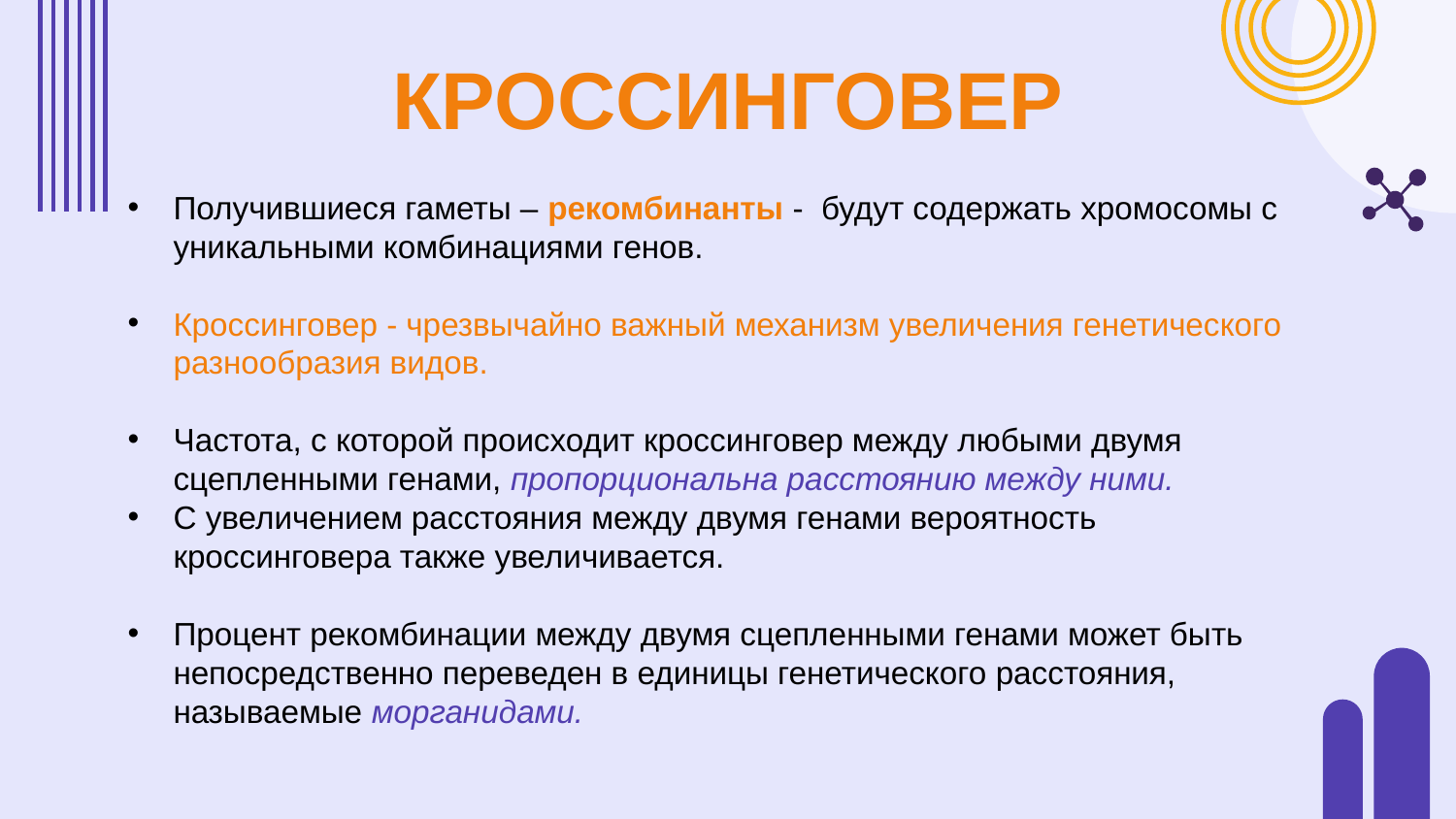

# КРОССИНГОВЕР
Получившиеся гаметы – рекомбинанты -  будут содержать хромосомы с уникальными комбинациями генов.

Кроссинговер - чрезвычайно важный механизм увеличения генетического разнообразия видов.

Частота, с которой происходит кроссинговер между любыми двумя сцепленными генами, пропорциональна расстоянию между ними.
С увеличением расстояния между двумя генами вероятность кроссинговера также увеличивается.

Процент рекомбинации между двумя сцепленными генами может быть непосредственно переведен в единицы генетического расстояния, называемые морганидами.